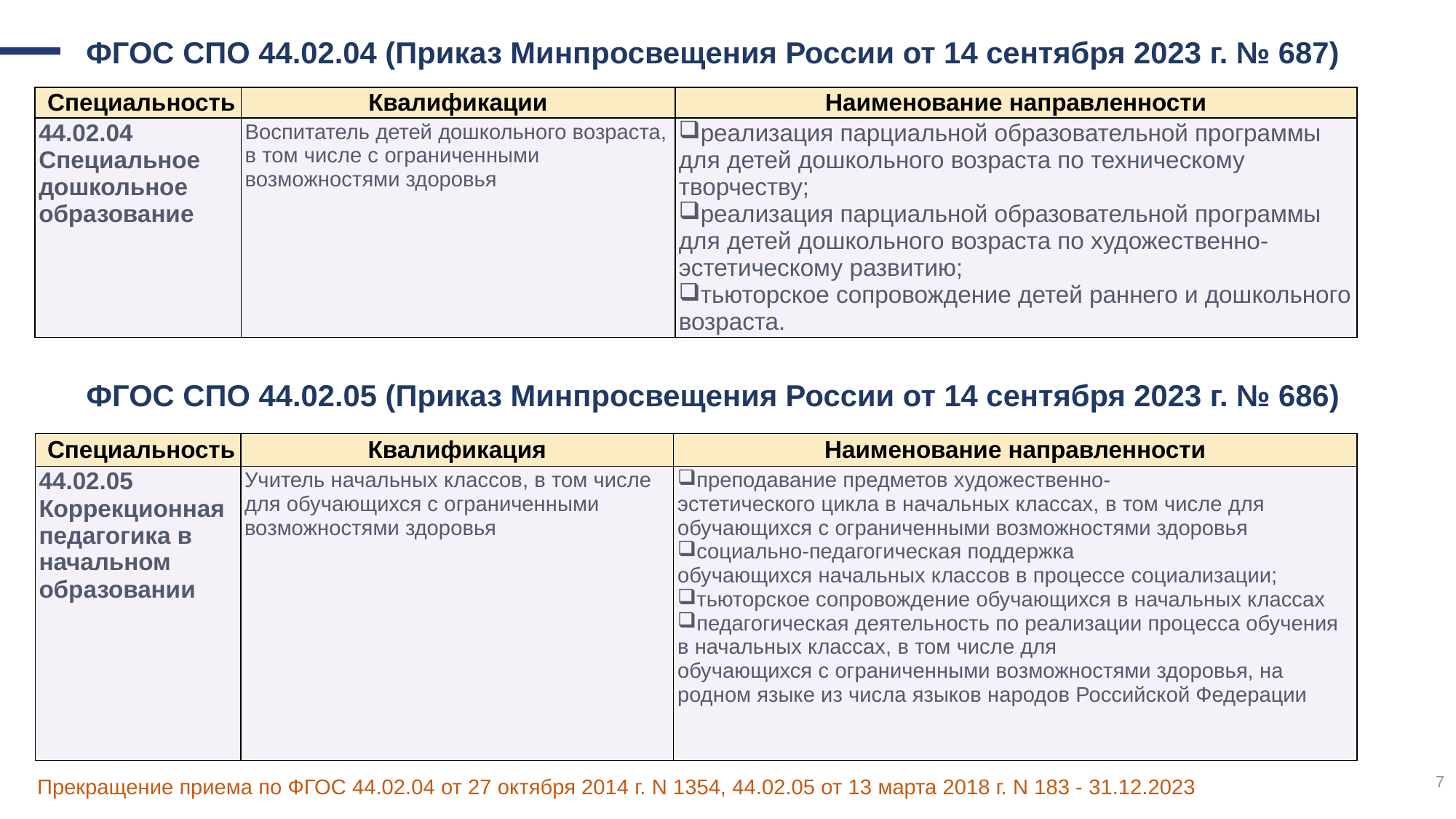

# ФГОС СПО 44.02.04 (Приказ Минпросвещения России от 14 сентября 2023 г. № 687)
| Специальность | Квалификации | Наименование направленности |
| --- | --- | --- |
| 44.02.04 Специальное дошкольное образование | Воспитатель детей дошкольного возраста, в том числе с ограниченными возможностями здоровья | реализация парциальной образовательной программы для детей дошкольного возраста по техническому творчеству; реализация парциальной образовательной программы для детей дошкольного возраста по художественно-эстетическому развитию; тьюторское сопровождение детей раннего и дошкольного возраста. |
ФГОС СПО 44.02.05 (Приказ Минпросвещения России от 14 сентября 2023 г. № 686)

| Специальность | Квалификация | Наименование направленности |
| --- | --- | --- |
| 44.02.05 Коррекционная педагогика в начальном образовании | Учитель начальных классов, в том числе для обучающихся с ограниченными возможностями здоровья | преподавание предметов художественно- эстетического цикла в начальных классах, в том числе для обучающихся с ограниченными возможностями здоровья социально-педагогическая поддержка обучающихся начальных классов в процессе социализации; тьюторское сопровождение обучающихся в начальных классах педагогическая деятельность по реализации процесса обучения в начальных классах, в том числе для обучающихся с ограниченными возможностями здоровья, на родном языке из числа языков народов Российской Федерации |
7
Прекращение приема по ФГОС 44.02.04 от 27 октября 2014 г. N 1354, 44.02.05 от 13 марта 2018 г. N 183 - 31.12.2023